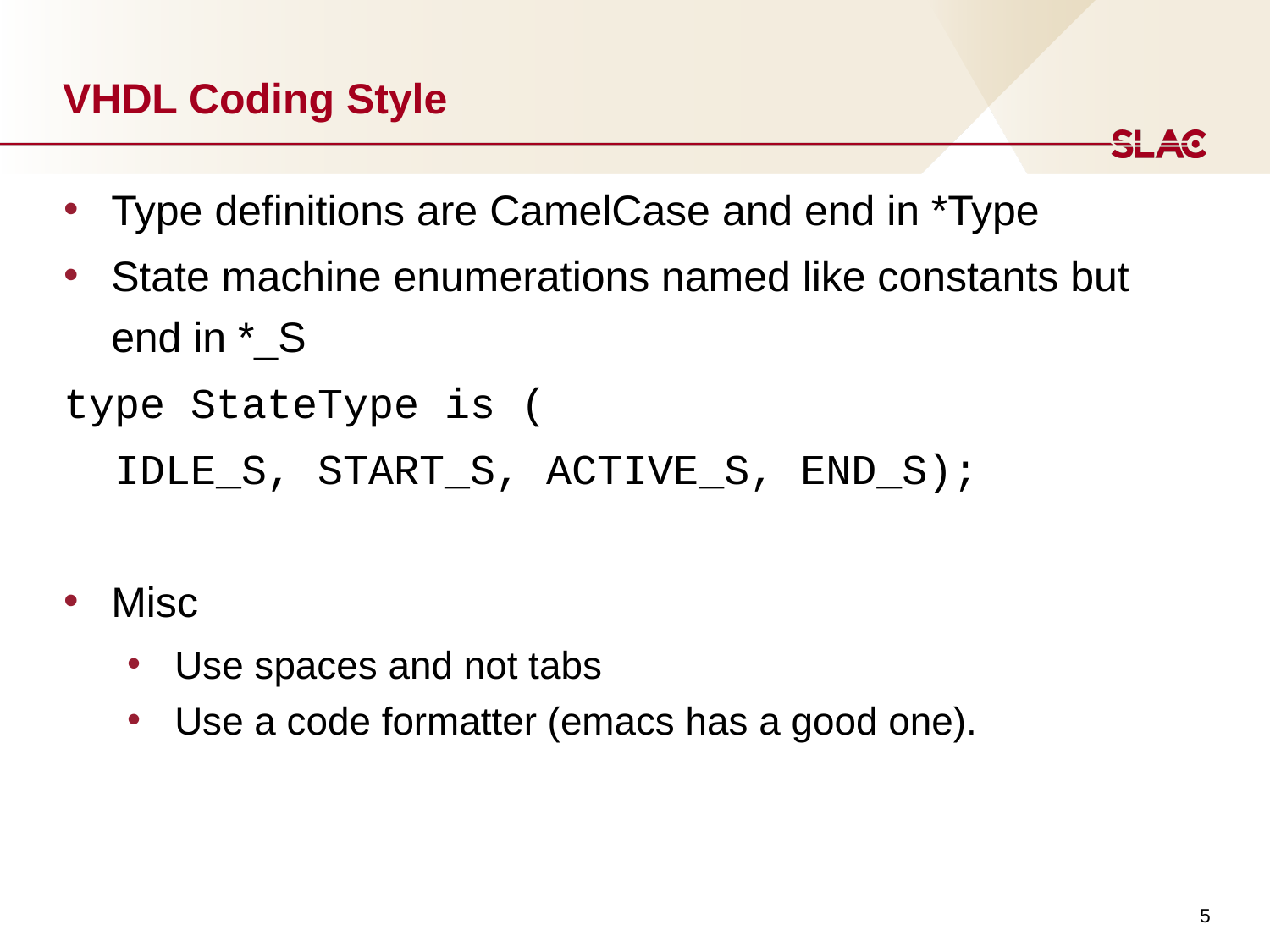

# VHDL Coding Style
Type definitions are CamelCase and end in *Type
State machine enumerations named like constants but end in *_S
type StateType is (
  IDLE_S, START_S, ACTIVE_S, END_S);

Misc
Use spaces and not tabs
Use a code formatter (emacs has a good one).

5